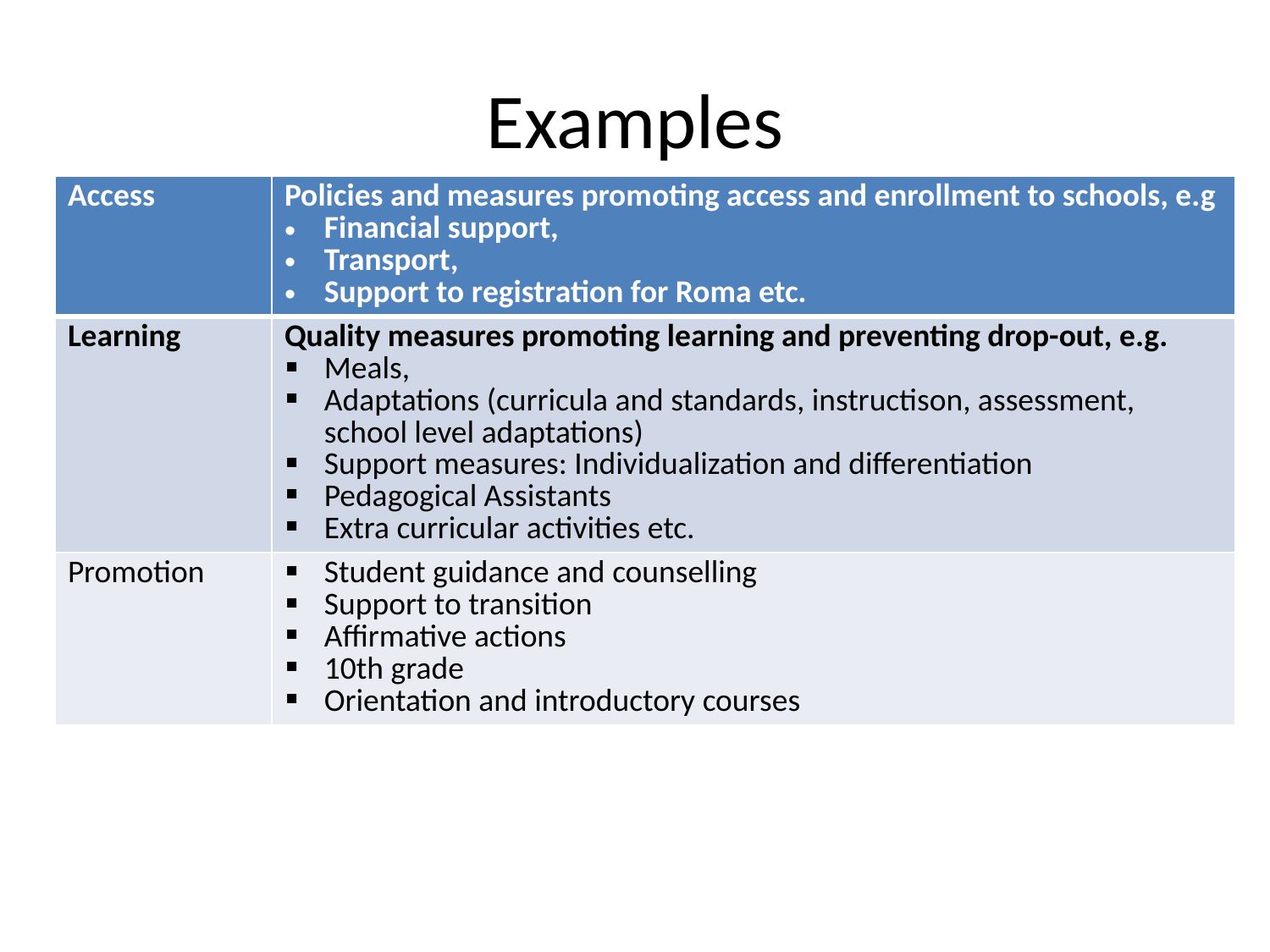

# Examples
| Access | Policies and measures promoting access and enrollment to schools, e.g Financial support, Transport, Support to registration for Roma etc. |
| --- | --- |
| Learning | Quality measures promoting learning and preventing drop-out, e.g. Meals, Adaptations (curricula and standards, instructison, assessment, school level adaptations) Support measures: Individualization and differentiation Pedagogical Assistants Extra curricular activities etc. |
| Promotion | Student guidance and counselling Support to transition Affirmative actions 10th grade Orientation and introductory courses |